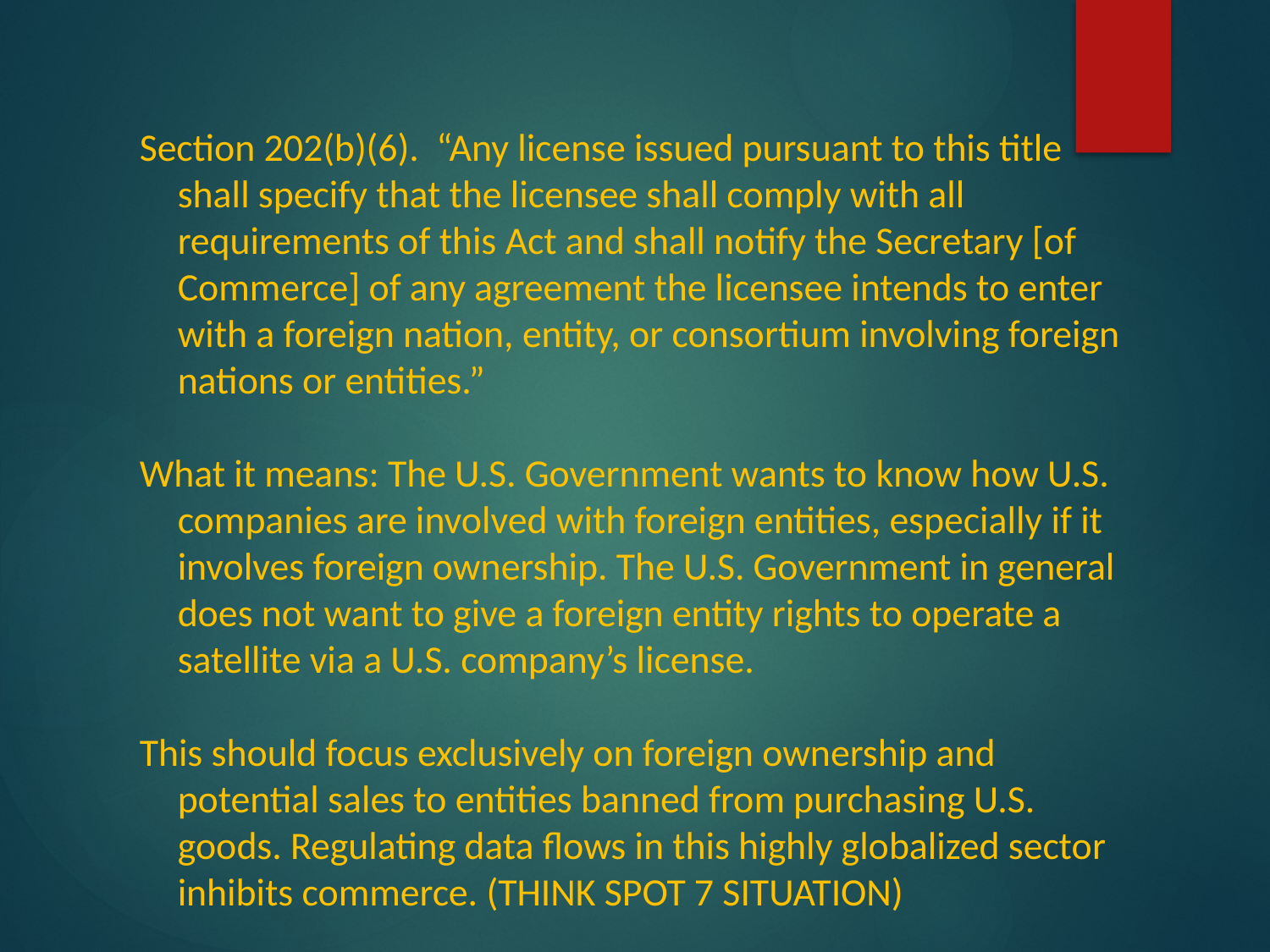

Section 202(b)(6).  “Any license issued pursuant to this title shall specify that the licensee shall comply with all requirements of this Act and shall notify the Secretary [of Commerce] of any agreement the licensee intends to enter with a foreign nation, entity, or consortium involving foreign nations or entities.”

What it means: The U.S. Government wants to know how U.S. companies are involved with foreign entities, especially if it involves foreign ownership. The U.S. Government in general does not want to give a foreign entity rights to operate a satellite via a U.S. company’s license.

This should focus exclusively on foreign ownership and potential sales to entities banned from purchasing U.S. goods. Regulating data flows in this highly globalized sector inhibits commerce. (THINK SPOT 7 SITUATION)